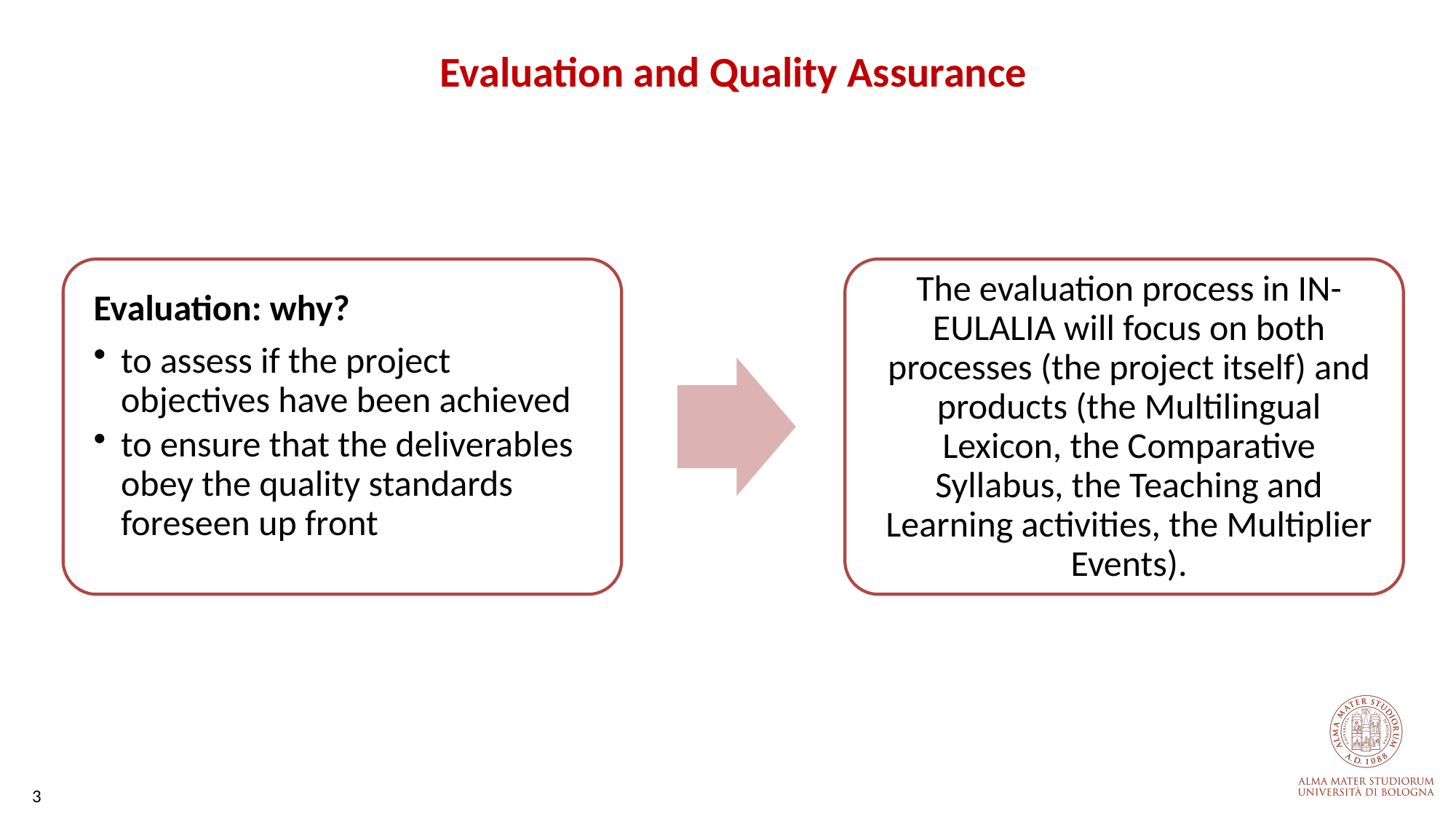

Evaluation and Quality Assurance
Evaluation: why?
to assess if the project objectives have been achieved
to ensure that the deliverables obey the quality standards foreseen up front

The evaluation process in IN-EULALIA will focus on both processes (the project itself) and products (the Multilingual Lexicon, the Comparative Syllabus, the Teaching and Learning activities, the Multiplier Events).